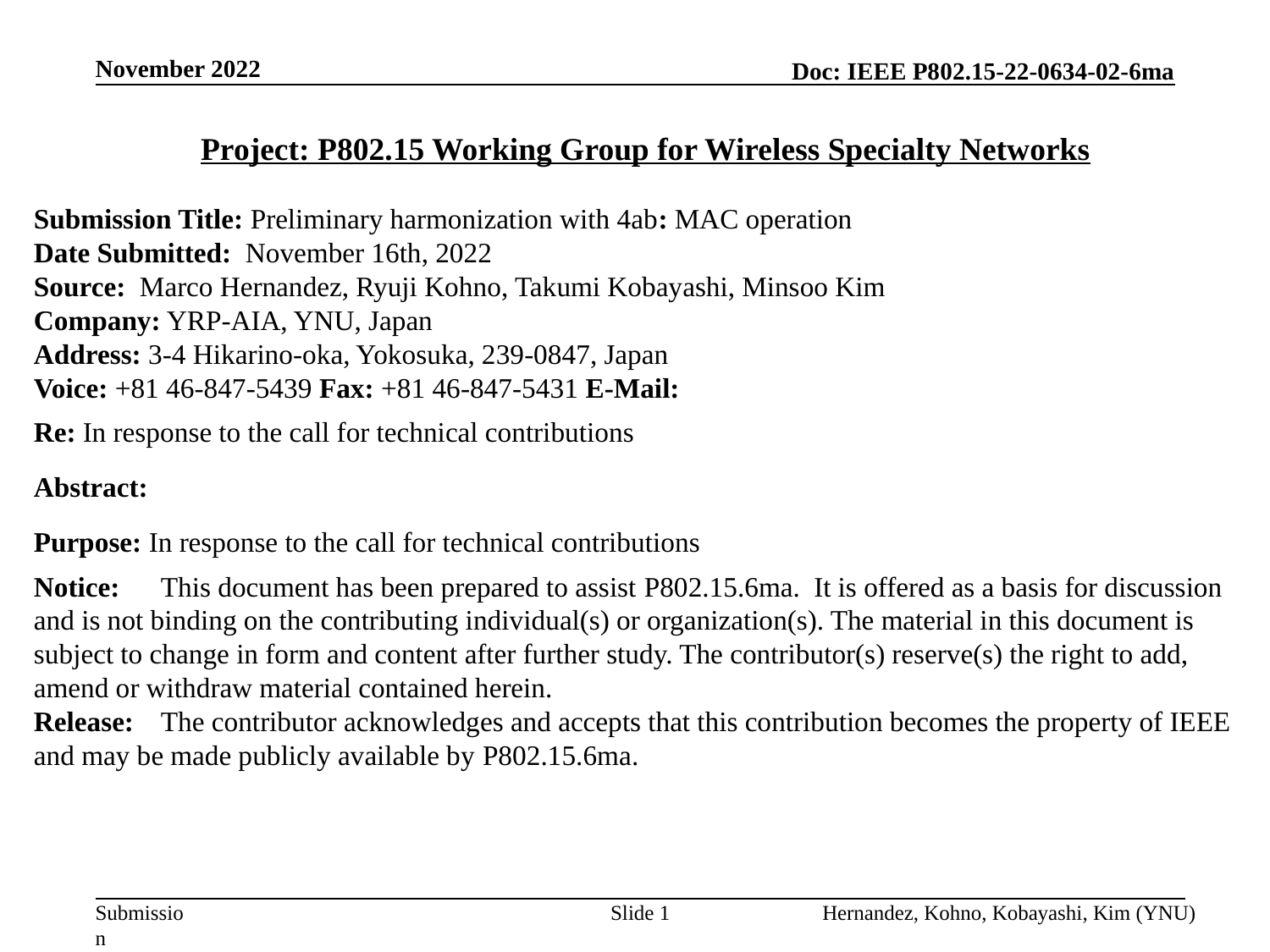

November 2022

Project: P802.15 Working Group for Wireless Specialty Networks

Submission Title: Preliminary harmonization with 4ab: MAC operation
Date Submitted:  November 16th, 2022
Source:  Marco Hernandez, Ryuji Kohno, Takumi Kobayashi, Minsoo Kim
Company: YRP-AIA, YNU, Japan
Address: 3-4 Hikarino-oka, Yokosuka, 239-0847, Japan
Voice: +81 46-847-5439 Fax: +81 46-847-5431 E-Mail:
Re: In response to the call for technical contributions
Abstract:
Purpose: In response to the call for technical contributions
Notice:	This document has been prepared to assist P802.15.6ma.  It is offered as a basis for discussion and is not binding on the contributing individual(s) or organization(s). The material in this document is subject to change in form and content after further study. The contributor(s) reserve(s) the right to add, amend or withdraw material contained herein.
Release:	The contributor acknowledges and accepts that this contribution becomes the property of IEEE and may be made publicly available by P802.15.6ma.
Slide 1
Hernandez, Kohno, Kobayashi, Kim (YNU)